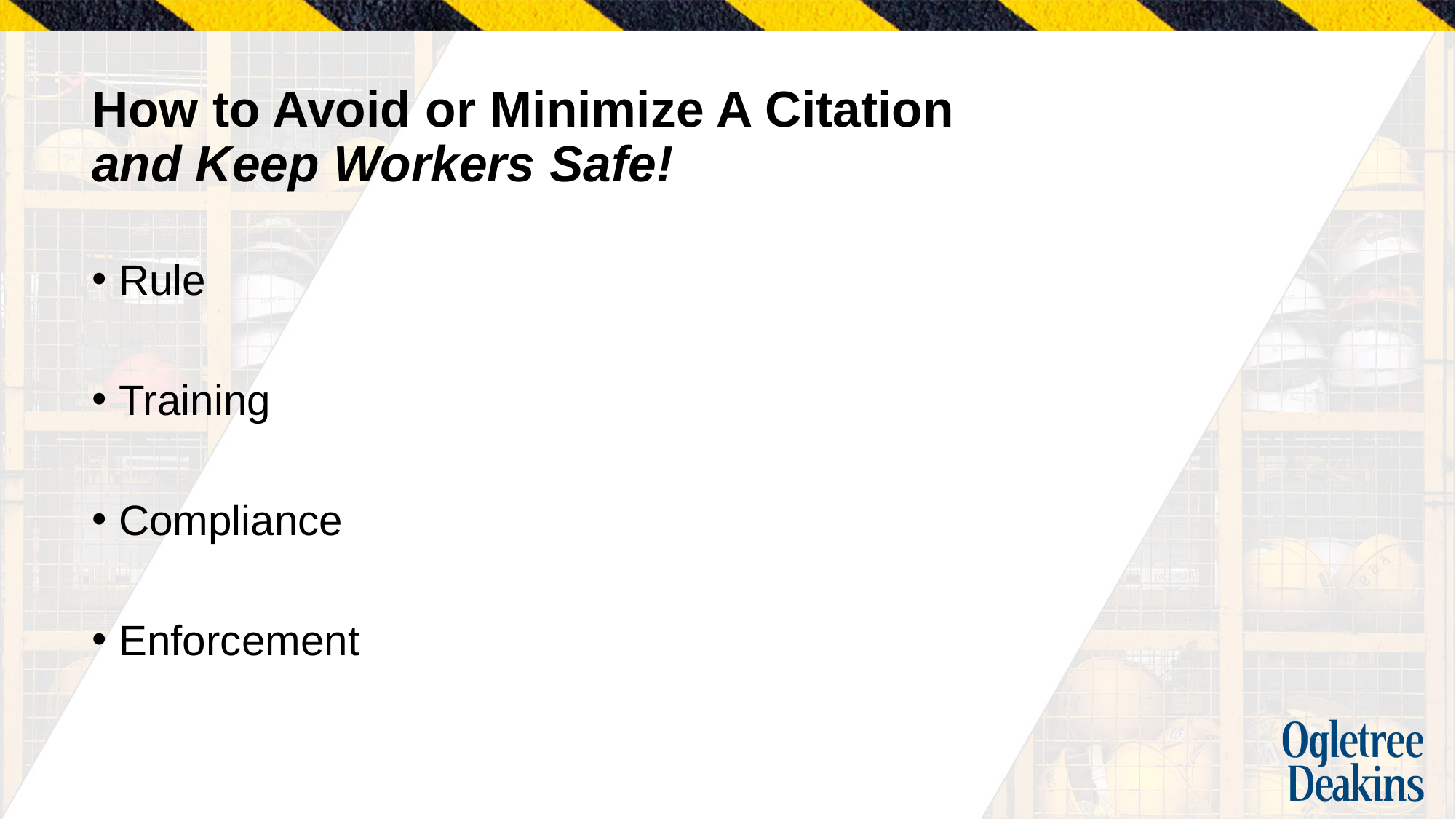

# How to Avoid or Minimize A Citation and Keep Workers Safe!
Rule

Training

Compliance

Enforcement